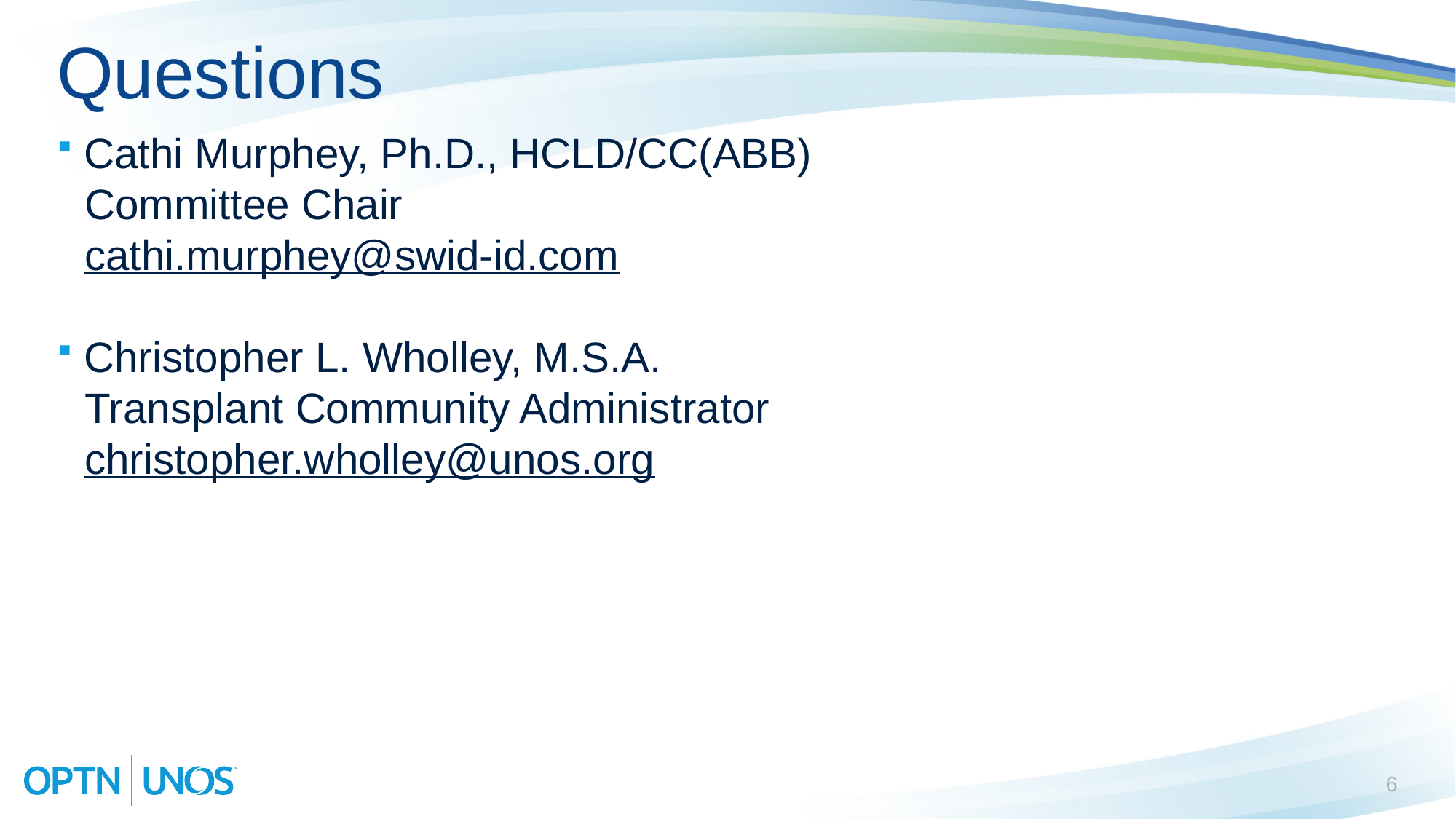

# Questions
Cathi Murphey, Ph.D., HCLD/CC(ABB)
Committee Chair
cathi.murphey@swid-id.com

Christopher L. Wholley, M.S.A.
Transplant Community Administrator
christopher.wholley@unos.org
6